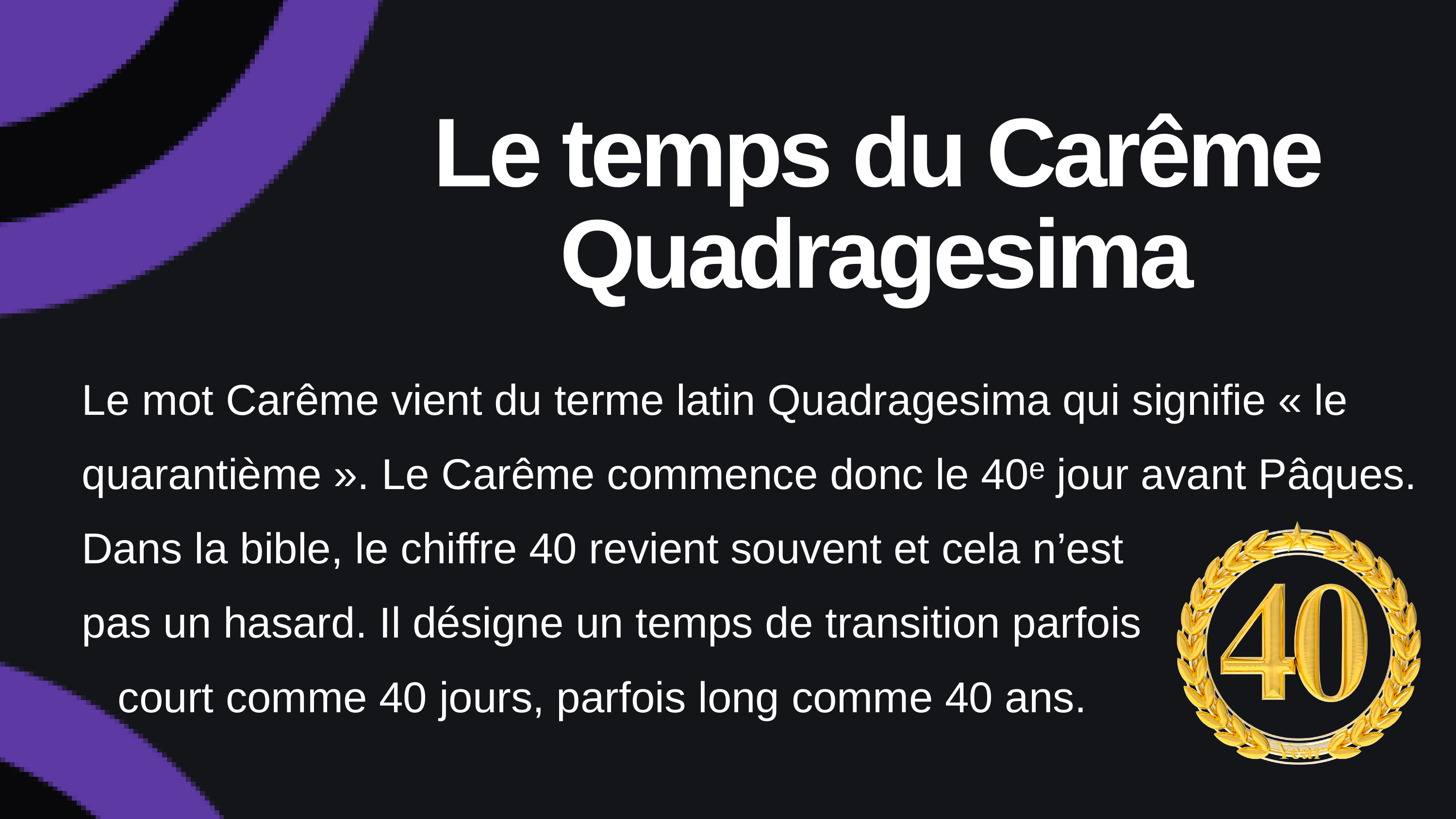

Le temps du Carême Quadragesima
Le mot Carême vient du terme latin Quadragesima qui signifie « le quarantième ». Le Carême commence donc le 40ᵉ jour avant Pâques.
Dans la bible, le chiffre 40 revient souvent et cela n’est
pas un hasard. Il désigne un temps de transition parfois
   court comme 40 jours, parfois long comme 40 ans.